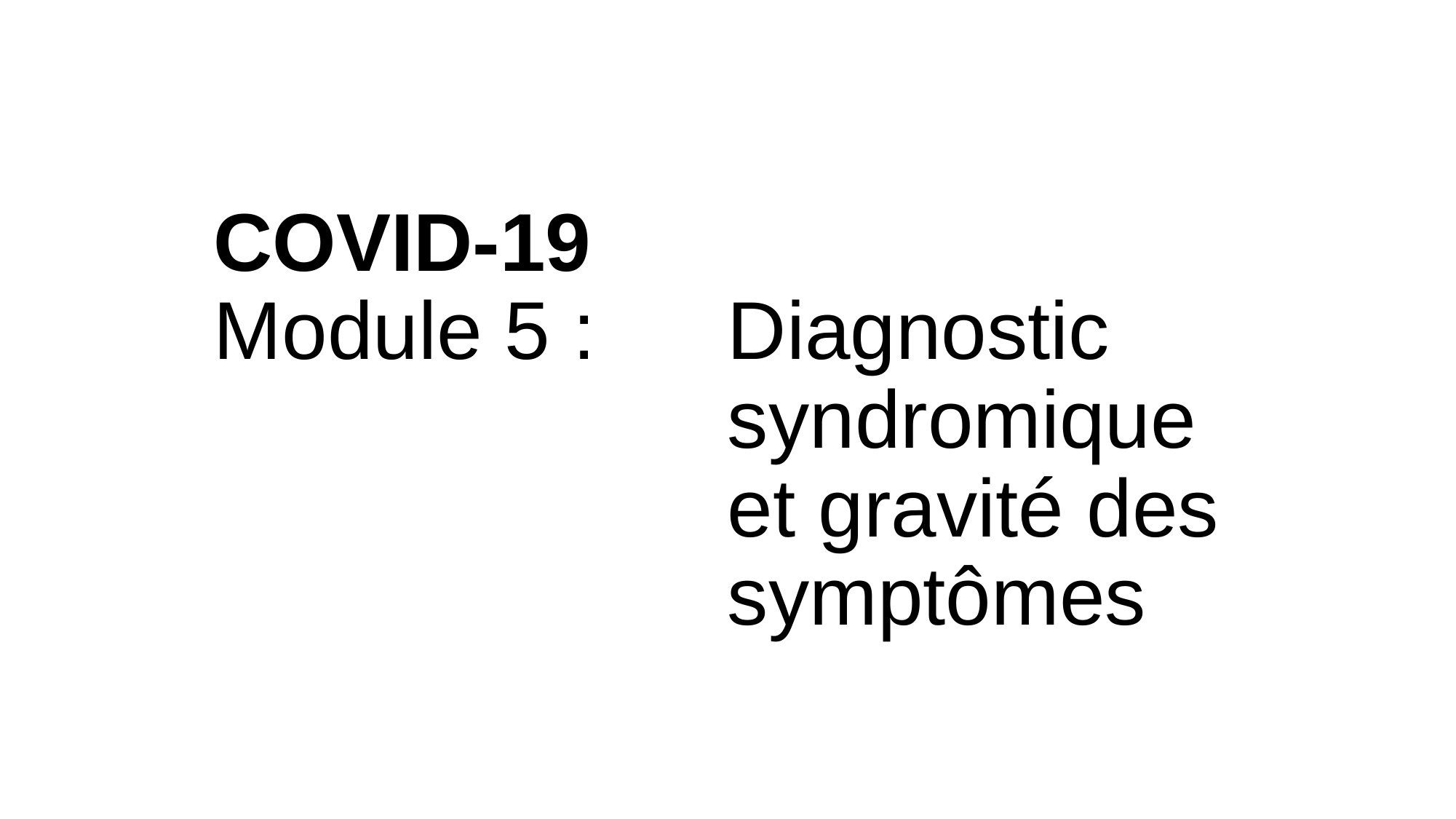

# COVID-19 Module 5 : Diagnostic syndromique et gravité des symptômes